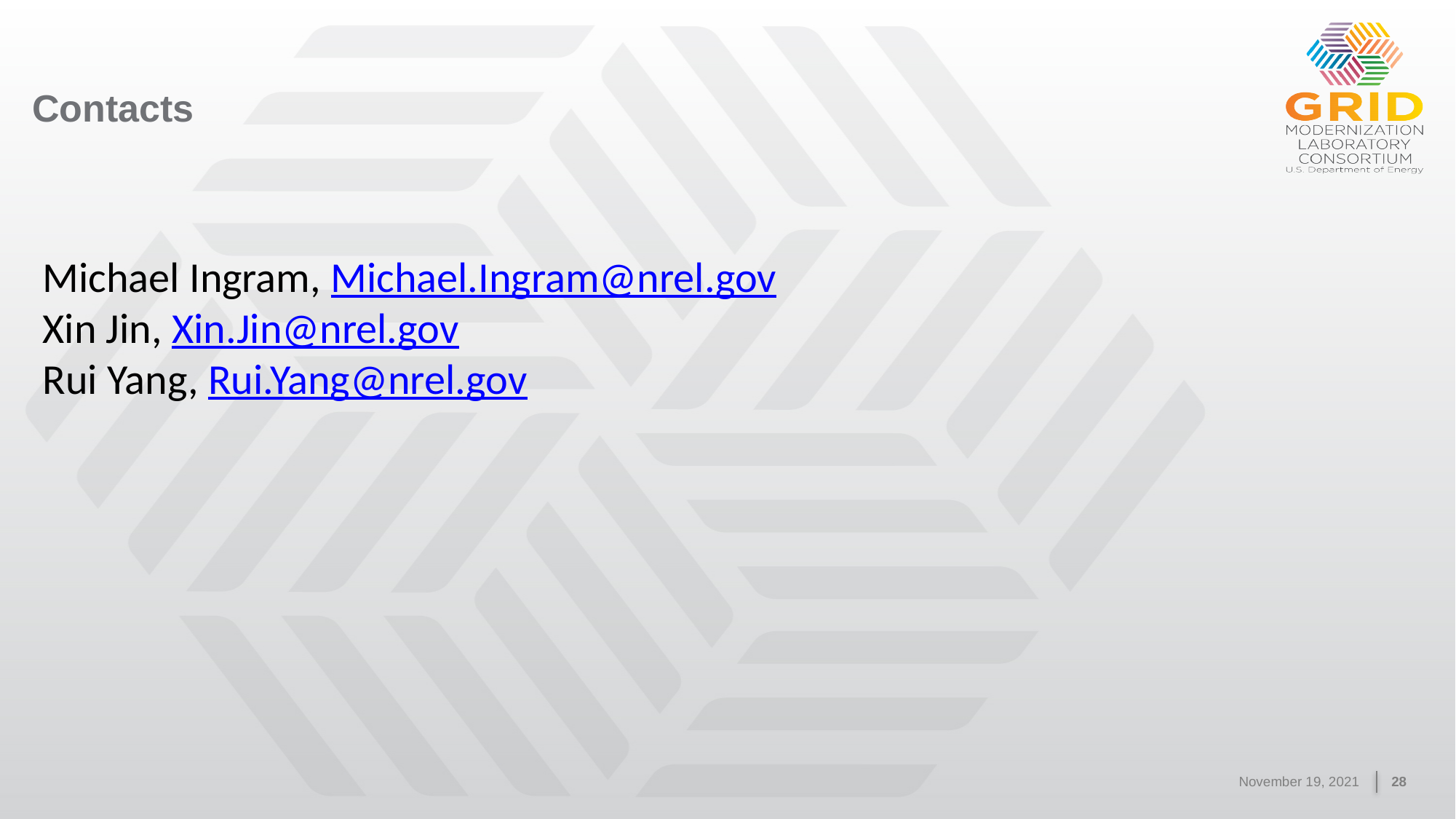

# Contacts
Michael Ingram, Michael.Ingram@nrel.gov
Xin Jin, Xin.Jin@nrel.gov
Rui Yang, Rui.Yang@nrel.gov